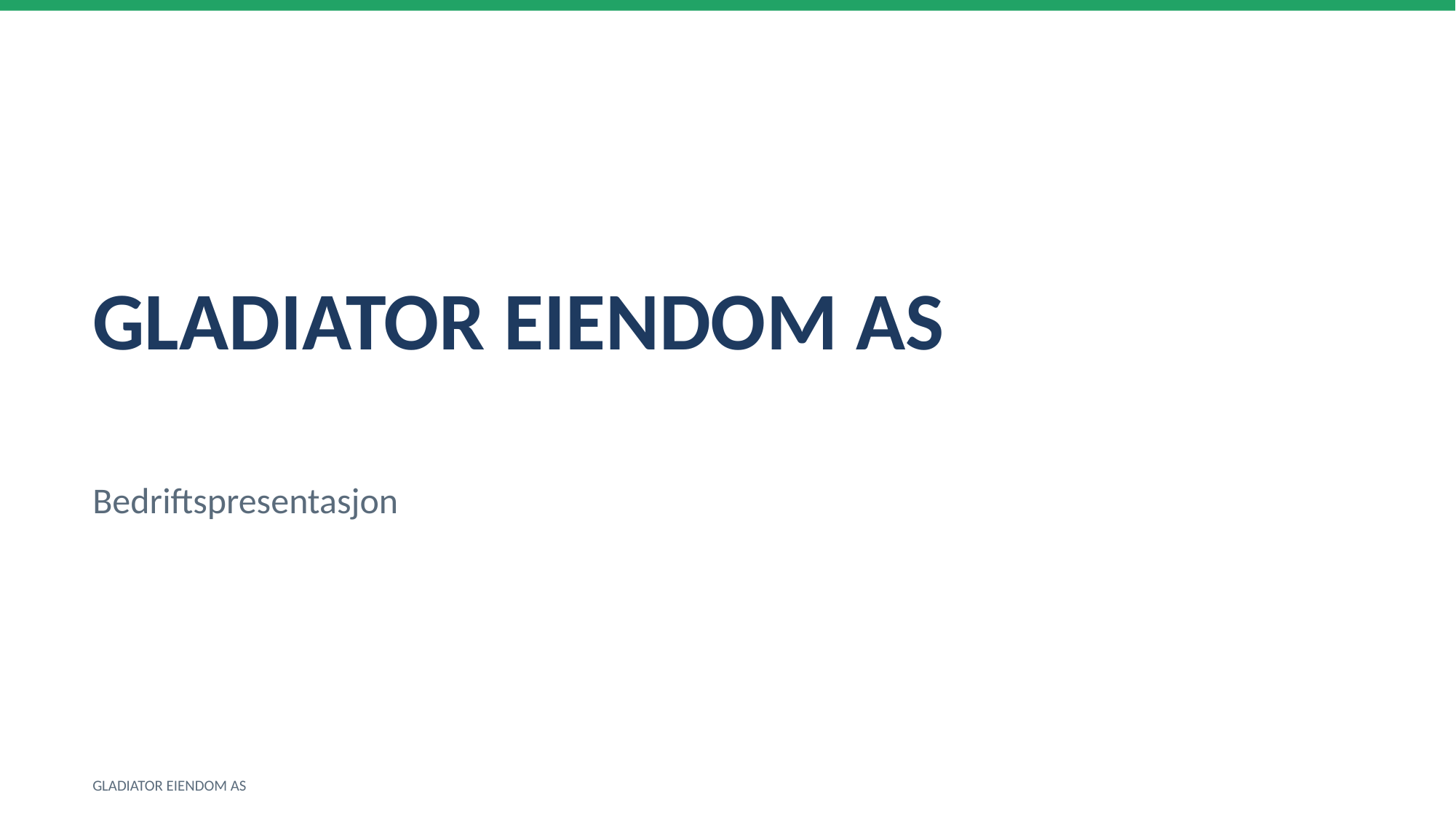

GLADIATOR EIENDOM AS
Bedriftspresentasjon
GLADIATOR EIENDOM AS